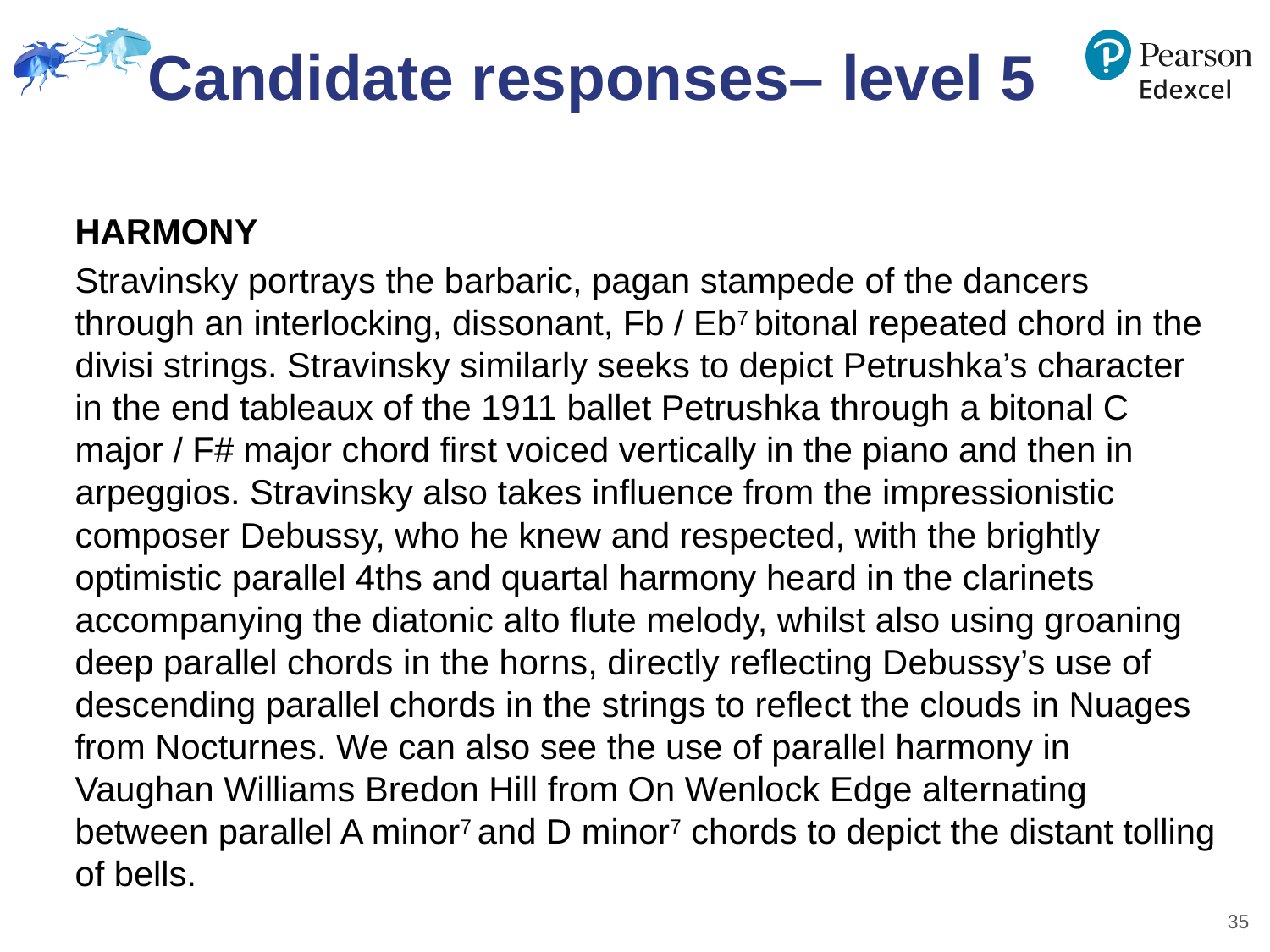

# Candidate responses– level 5
HARMONY
Stravinsky portrays the barbaric, pagan stampede of the dancers through an interlocking, dissonant, Fb / Eb7 bitonal repeated chord in the divisi strings. Stravinsky similarly seeks to depict Petrushka’s character in the end tableaux of the 1911 ballet Petrushka through a bitonal C major / F# major chord first voiced vertically in the piano and then in arpeggios. Stravinsky also takes influence from the impressionistic composer Debussy, who he knew and respected, with the brightly optimistic parallel 4ths and quartal harmony heard in the clarinets accompanying the diatonic alto flute melody, whilst also using groaning deep parallel chords in the horns, directly reflecting Debussy’s use of descending parallel chords in the strings to reflect the clouds in Nuages from Nocturnes. We can also see the use of parallel harmony in Vaughan Williams Bredon Hill from On Wenlock Edge alternating between parallel A minor7 and D minor7 chords to depict the distant tolling of bells.